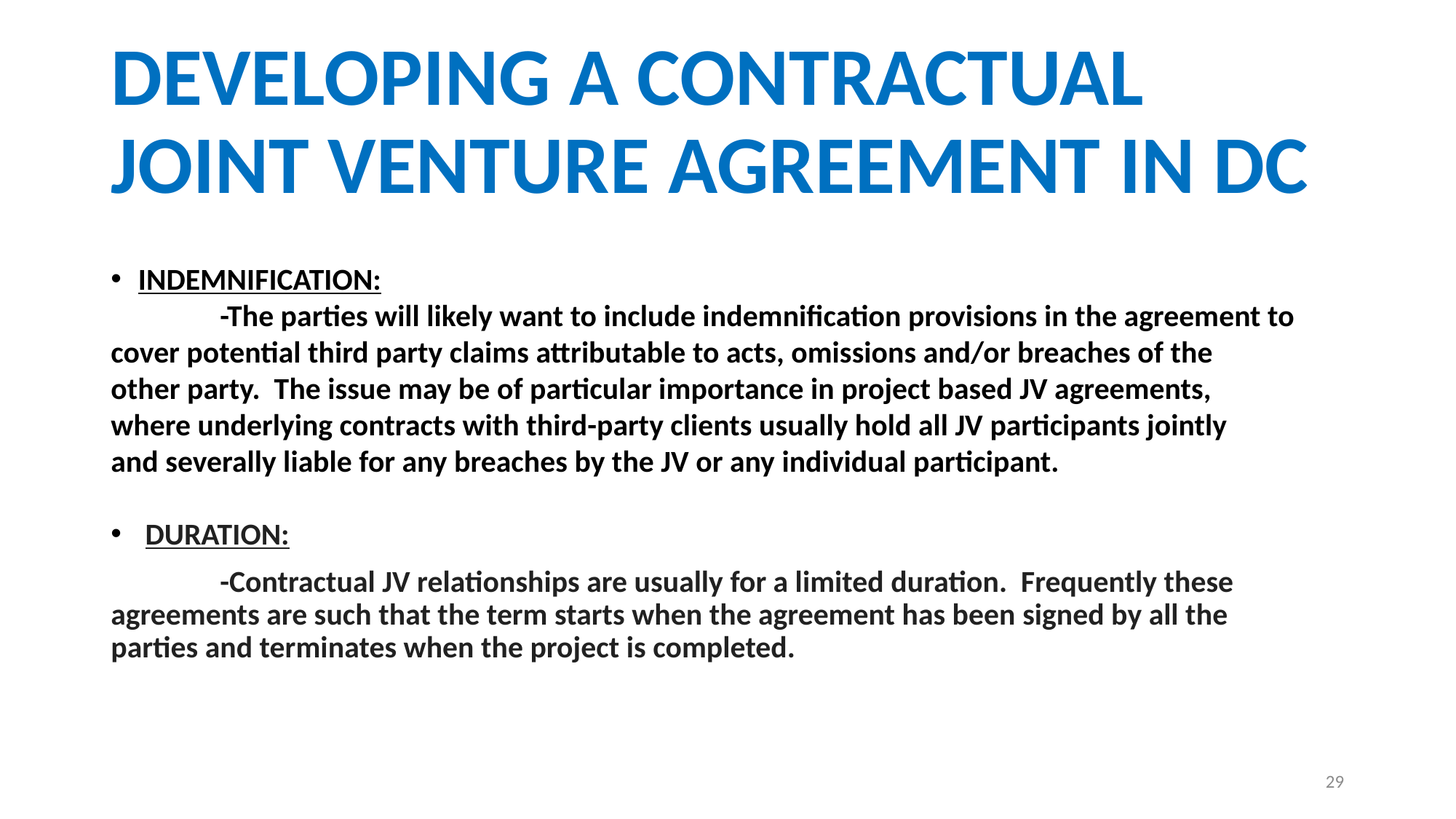

# DEVELOPING A CONTRACTUAL JOINT VENTURE AGREEMENT IN DC
INDEMNIFICATION:
	-The parties will likely want to include indemnification provisions in the agreement to 	cover potential third party claims attributable to acts, omissions and/or breaches of the 	other party.  The issue may be of particular importance in project based JV agreements, 	where underlying contracts with third-party clients usually hold all JV participants jointly 	and severally liable for any breaches by the JV or any individual participant.

 DURATION:
	-Contractual JV relationships are usually for a limited duration.  Frequently these 	agreements are such that the term starts when the agreement has been signed by all the 	parties and terminates when the project is completed.

29